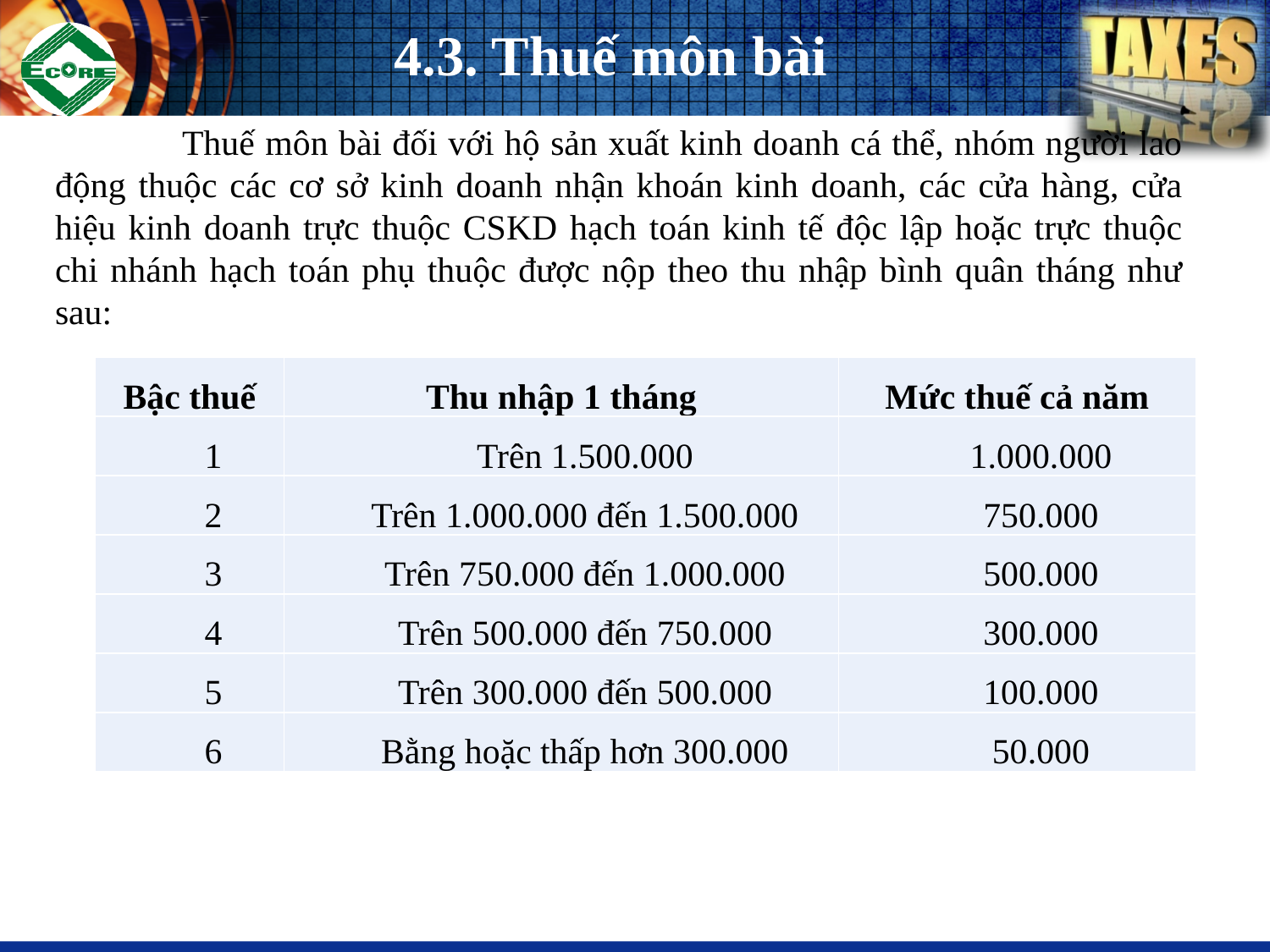

# 4.3. Thuế môn bài
	Thuế môn bài đối với hộ sản xuất kinh doanh cá thể, nhóm người lao động thuộc các cơ sở kinh doanh nhận khoán kinh doanh, các cửa hàng, cửa hiệu kinh doanh trực thuộc CSKD hạch toán kinh tế độc lập hoặc trực thuộc chi nhánh hạch toán phụ thuộc được nộp theo thu nhập bình quân tháng như sau:
| Bậc thuế | Thu nhập 1 tháng | Mức thuế cả năm |
| --- | --- | --- |
| 1 | Trên 1.500.000 | 1.000.000 |
| 2 | Trên 1.000.000 đến 1.500.000 | 750.000 |
| 3 | Trên 750.000 đến 1.000.000 | 500.000 |
| 4 | Trên 500.000 đến 750.000 | 300.000 |
| 5 | Trên 300.000 đến 500.000 | 100.000 |
| 6 | Bằng hoặc thấp hơn 300.000 | 50.000 |